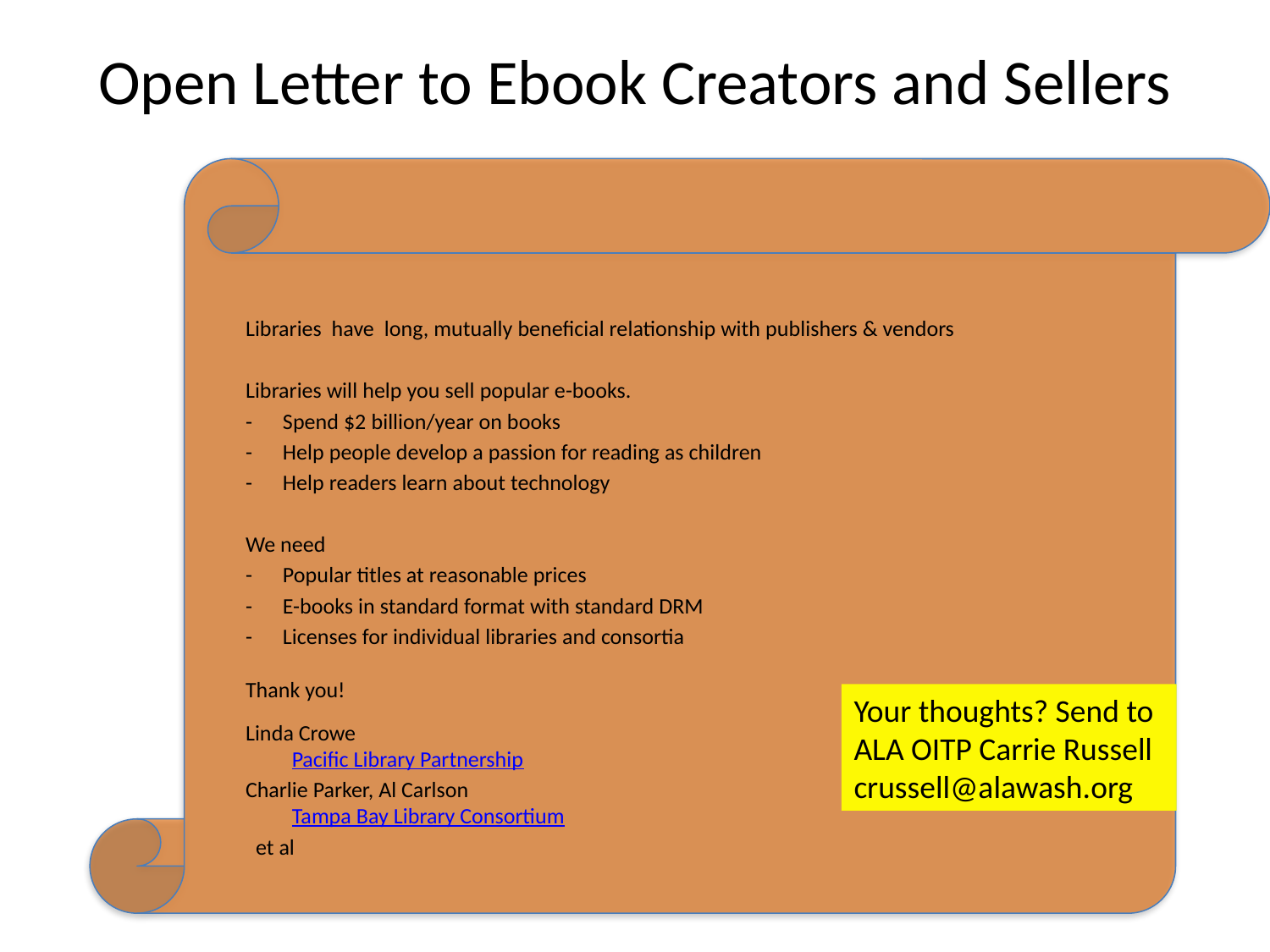

# Open Letter to Ebook Creators and Sellers

Libraries  have  long, mutually beneficial relationship with publishers & vendors

Libraries will help you sell popular e-books.
-      Spend $2 billion/year on books
-      Help people develop a passion for reading as children
-      Help readers learn about technology

We need
-      Popular titles at reasonable prices
-      E-books in standard format with standard DRM
-      Licenses for individual libraries and consortia

Thank you!

Linda Crowe
Pacific Library Partnership
Charlie Parker, Al Carlson
Tampa Bay Library Consortium
  et al
Your thoughts? Send to ALA OITP Carrie Russell crussell@alawash.org